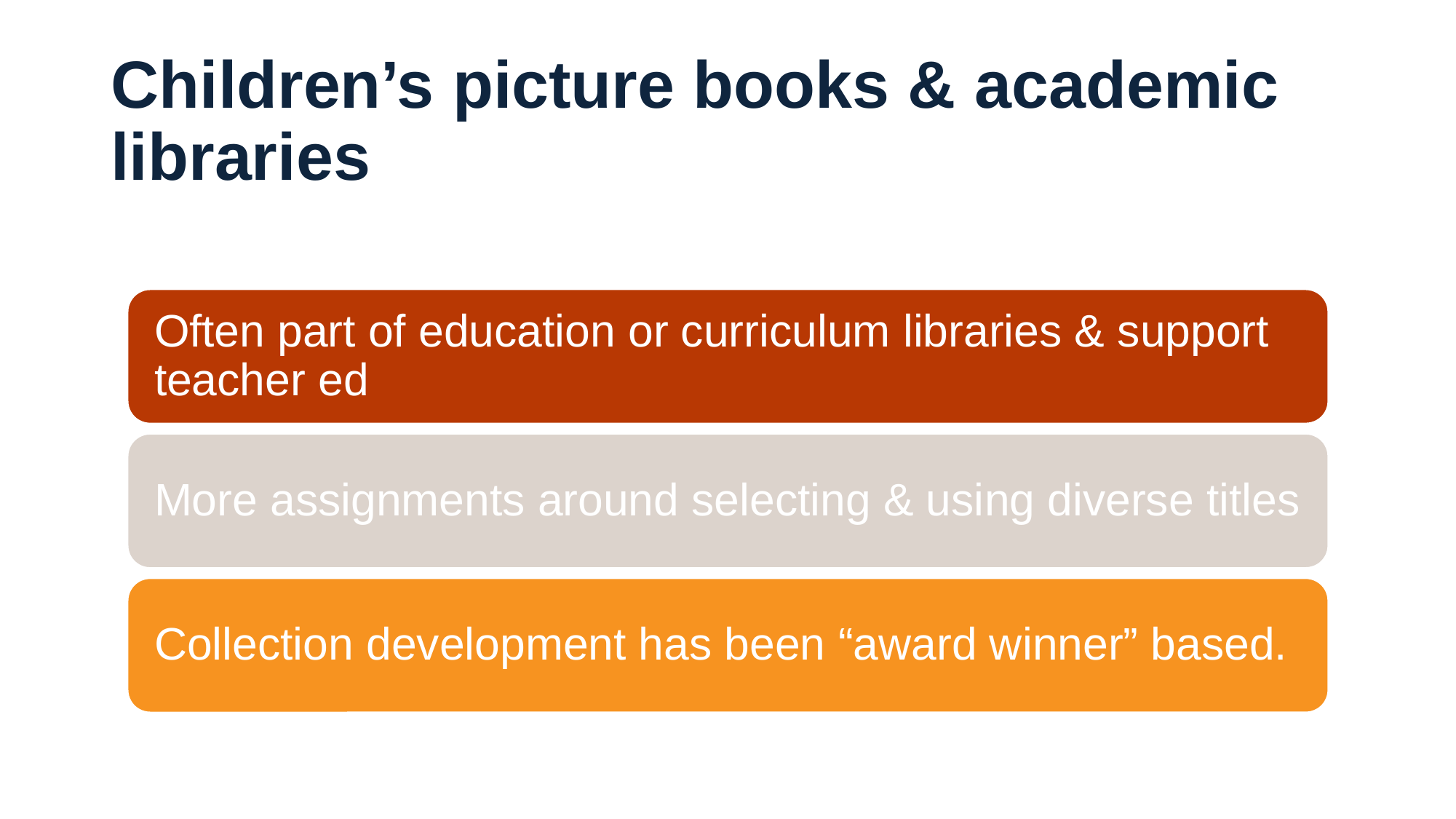

# Children’s picture books & academic libraries
Often part of education or curriculum libraries & support teacher ed
More assignments around selecting & using diverse titles
Collection development has been “award winner” based.
Often part of education or curriculum libraries & support teacher ed
More assignments around selecting & using diverse titles
Collection development has been “award winner” based.